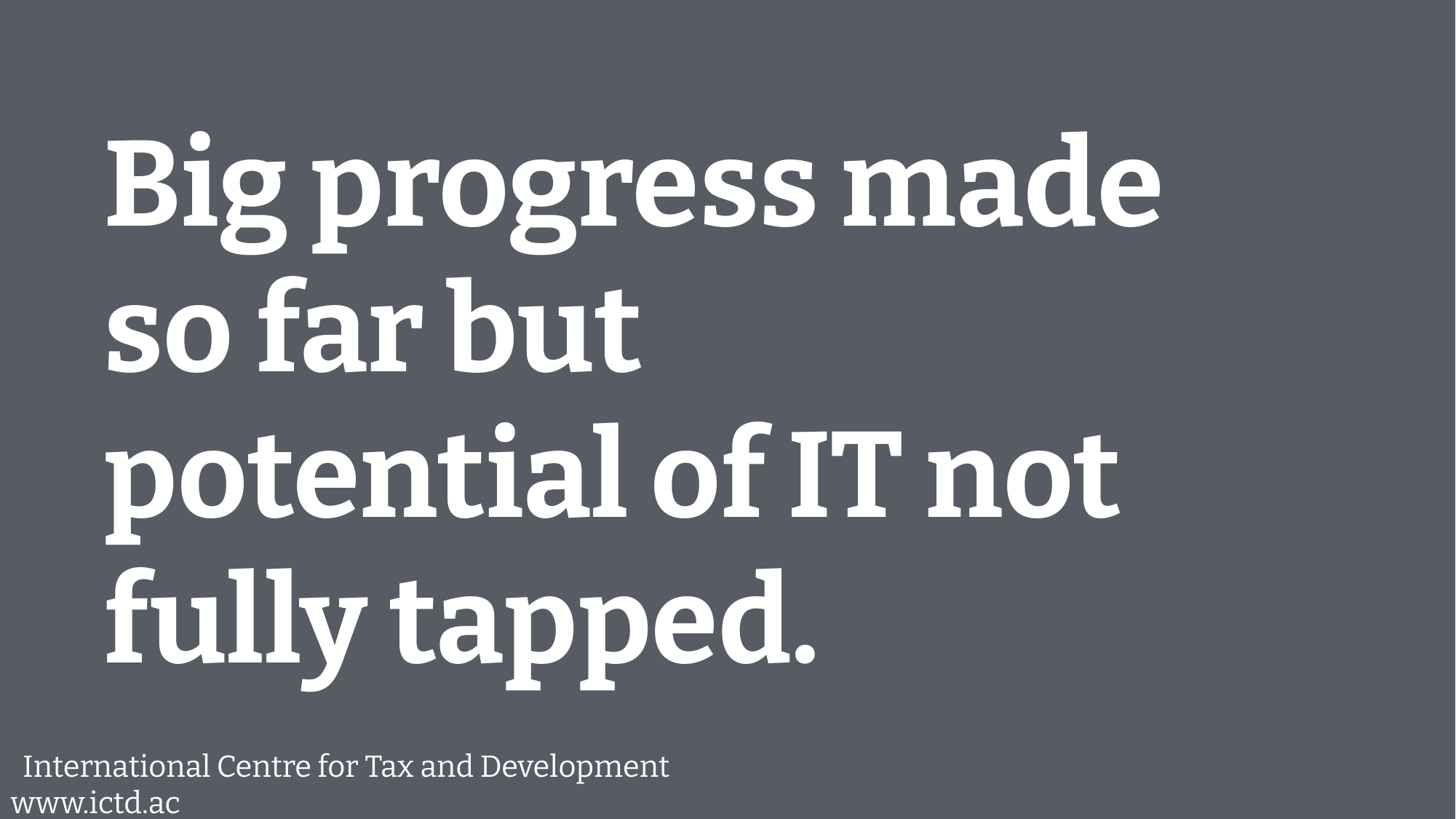

Big progress made so far but potential of IT not fully tapped.